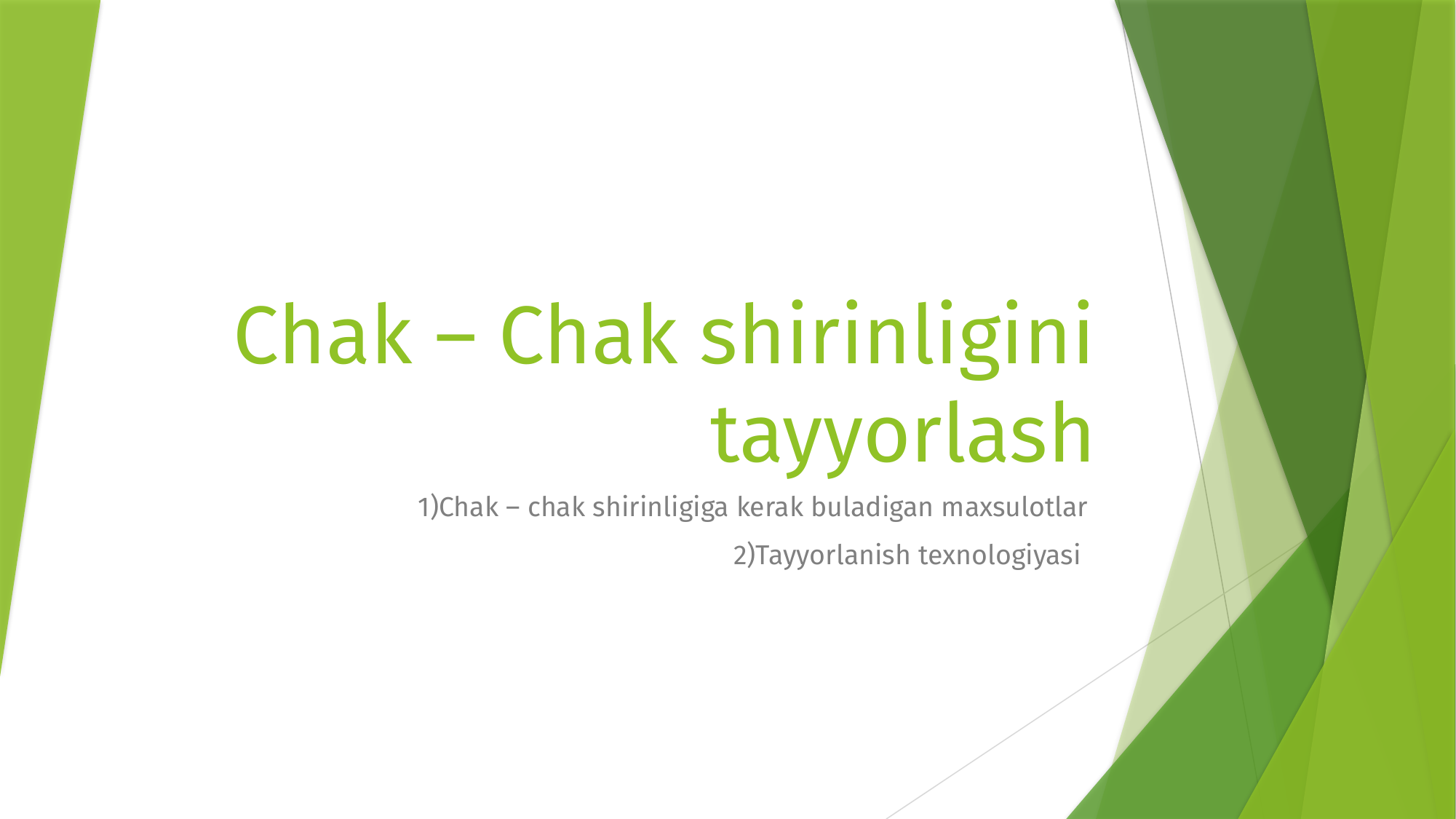

# Chak – Chak shirinligini tayyorlash
1)Chak – chak shirinligiga kerak buladigan maxsulotlar
2)Tayyorlanish texnologiyasi